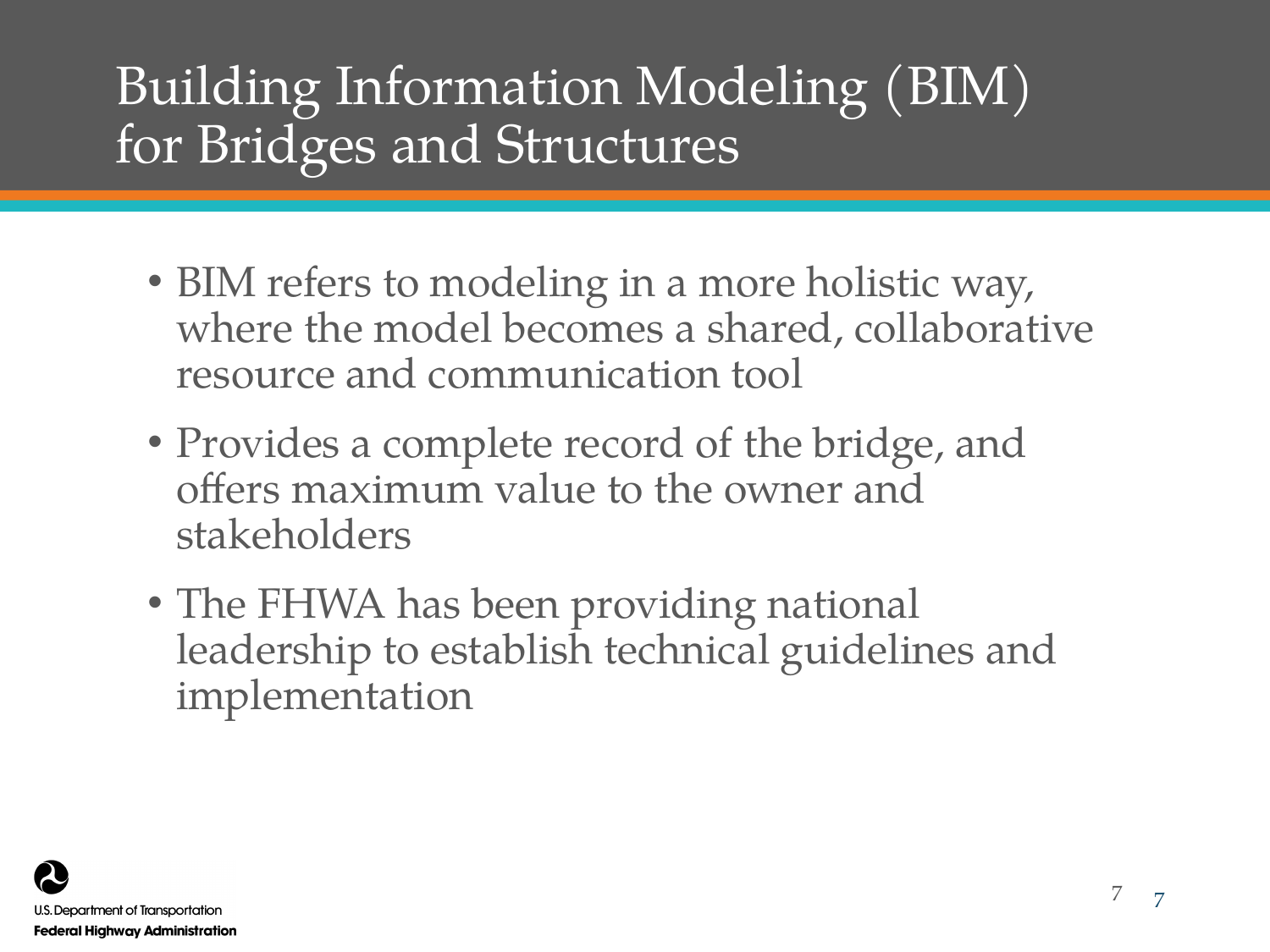

7
Building Information Modeling (BIM)
for Bridges and Structures
BIM refers to modeling in a more holistic way, where the model becomes a shared, collaborative resource and communication tool
Provides a complete record of the bridge, and offers maximum value to the owner and stakeholders
The FHWA has been providing national leadership to establish technical guidelines and implementation
7